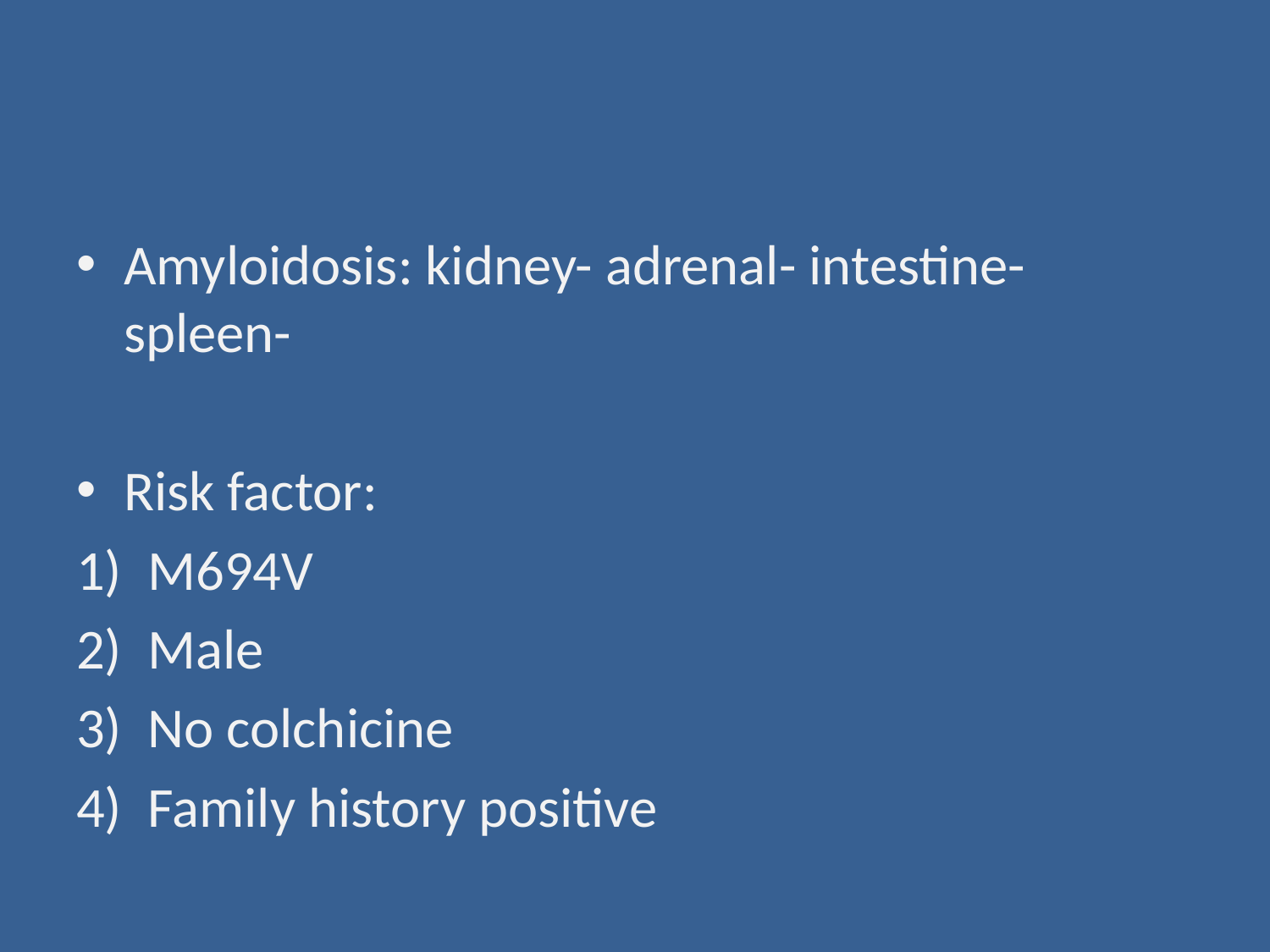

#
Amyloidosis: kidney- adrenal- intestine- spleen-

Risk factor:
M694V
Male
No colchicine
Family history positive